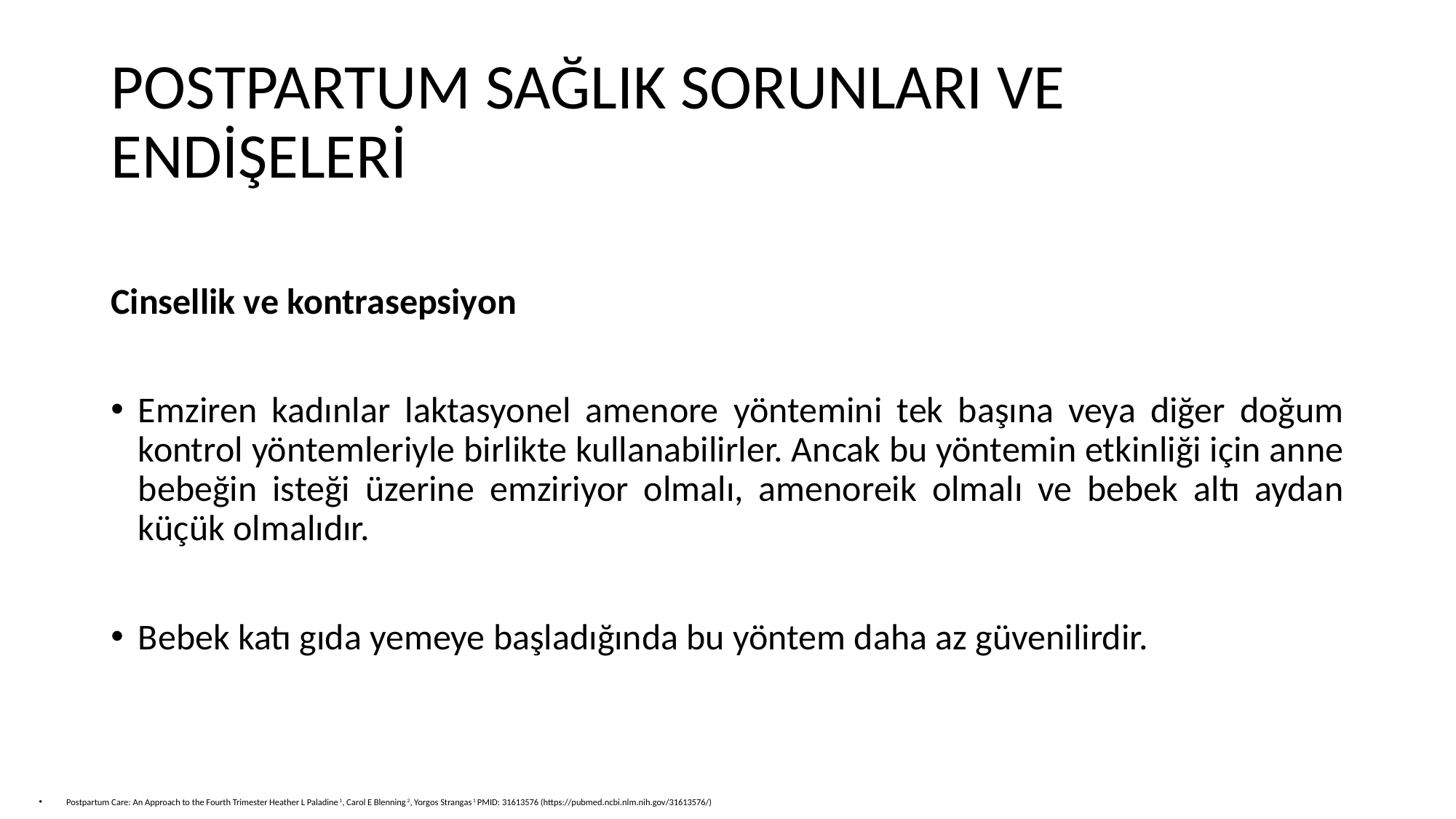

# POSTPARTUM SAĞLIK SORUNLARI VE ENDİŞELERİ

Cinsellik ve kontrasepsiyon

Emziren kadınlar laktasyonel amenore yöntemini tek başına veya diğer doğum kontrol yöntemleriyle birlikte kullanabilirler. Ancak bu yöntemin etkinliği için anne bebeğin isteği üzerine emziriyor olmalı, amenoreik olmalı ve bebek altı aydan küçük olmalıdır.

Bebek katı gıda yemeye başladığında bu yöntem daha az güvenilirdir.
Postpartum Care: An Approach to the Fourth Trimester Heather L Paladine 1, Carol E Blenning 2, Yorgos Strangas 1 PMID: 31613576 (https://pubmed.ncbi.nlm.nih.gov/31613576/)